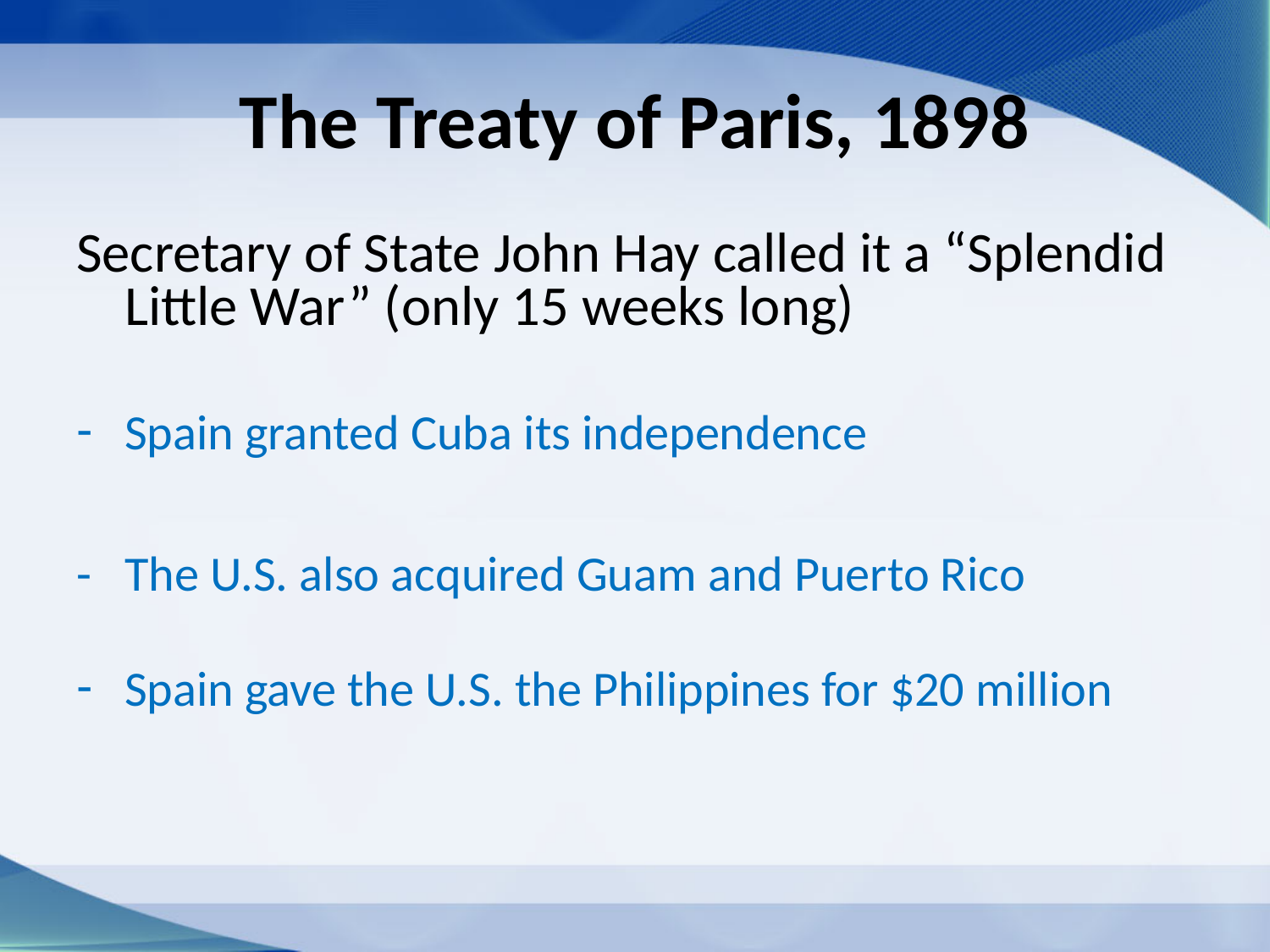

# The Treaty of Paris, 1898
Secretary of State John Hay called it a “Splendid Little War” (only 15 weeks long)

Spain granted Cuba its independence

-	The U.S. also acquired Guam and Puerto Rico

Spain gave the U.S. the Philippines for $20 million